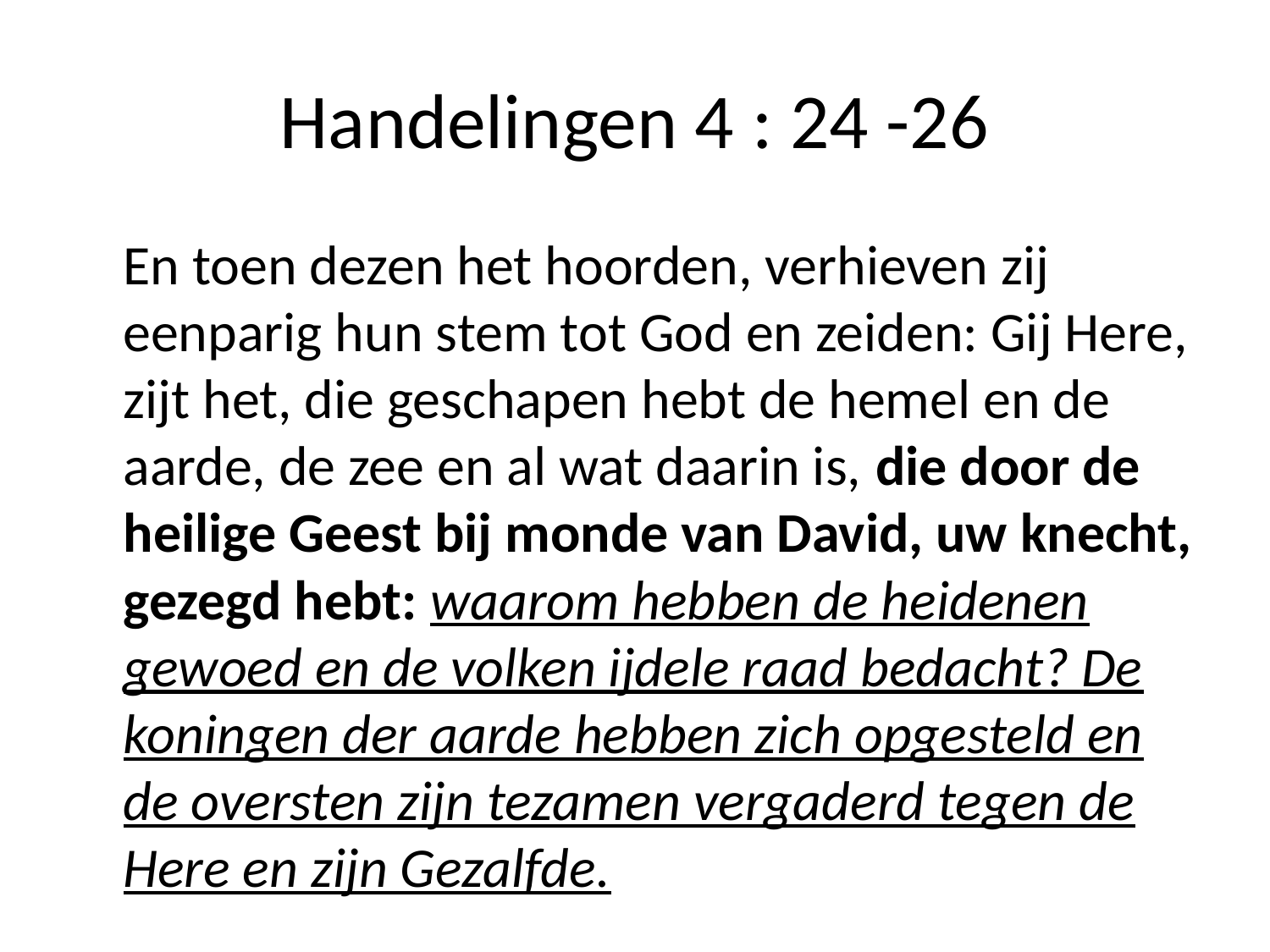

# Handelingen 4 : 24 -26
	En toen dezen het hoorden, verhieven zij eenparig hun stem tot God en zeiden: Gij Here, zijt het, die geschapen hebt de hemel en de aarde, de zee en al wat daarin is, die door de heilige Geest bij monde van David, uw knecht, gezegd hebt: waarom hebben de heidenen gewoed en de volken ijdele raad bedacht? De koningen der aarde hebben zich opgesteld en de oversten zijn tezamen vergaderd tegen de Here en zijn Gezalfde.